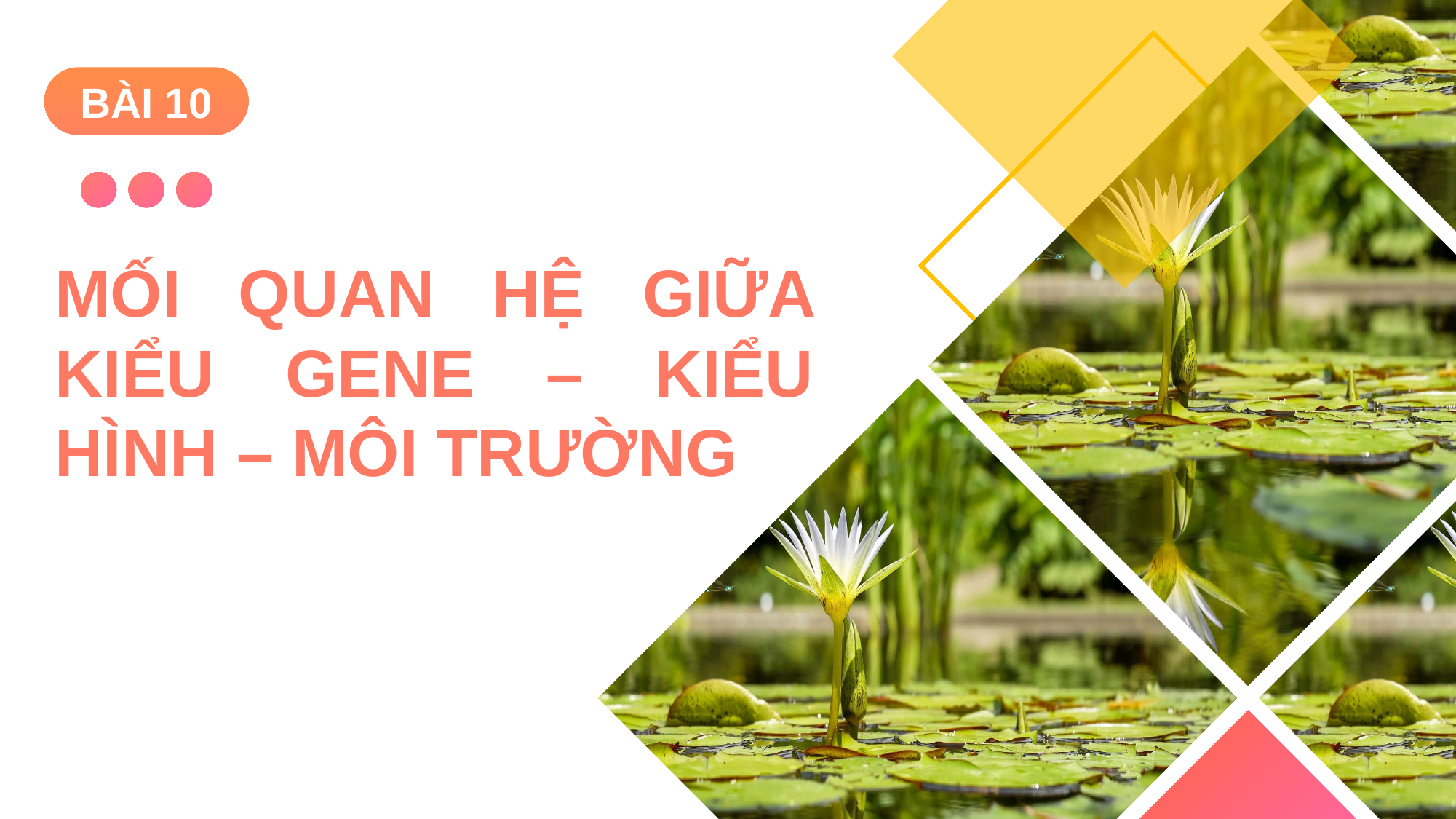

BÀI 10

MỐI QUAN HỆ GIỮA KIỂU GENE – KIỂU HÌNH – MÔI TRƯỜNG